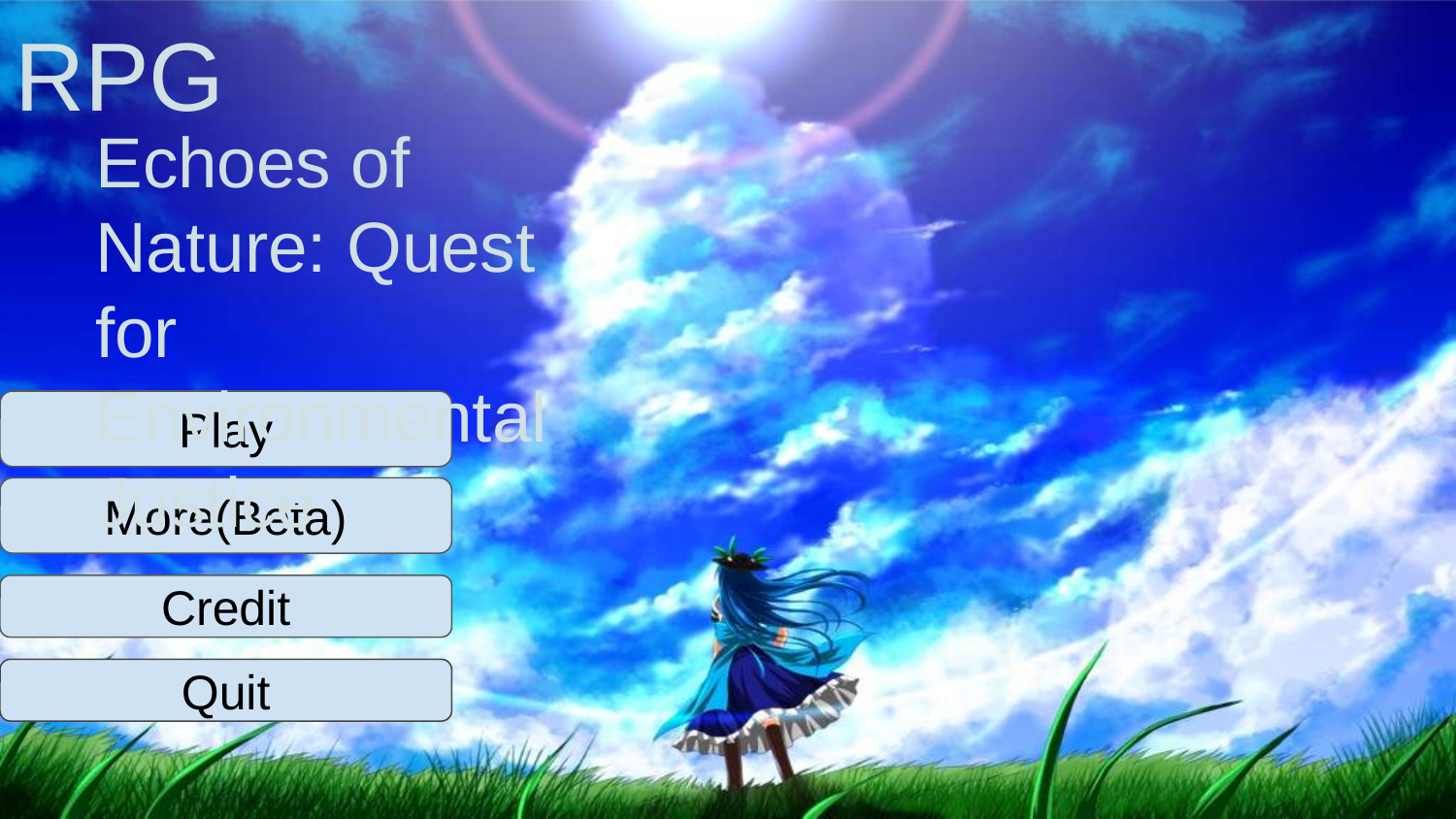

RPG
Echoes of Nature: Quest for Environmental Justice
Play
More(Beta)
Credit
Quit